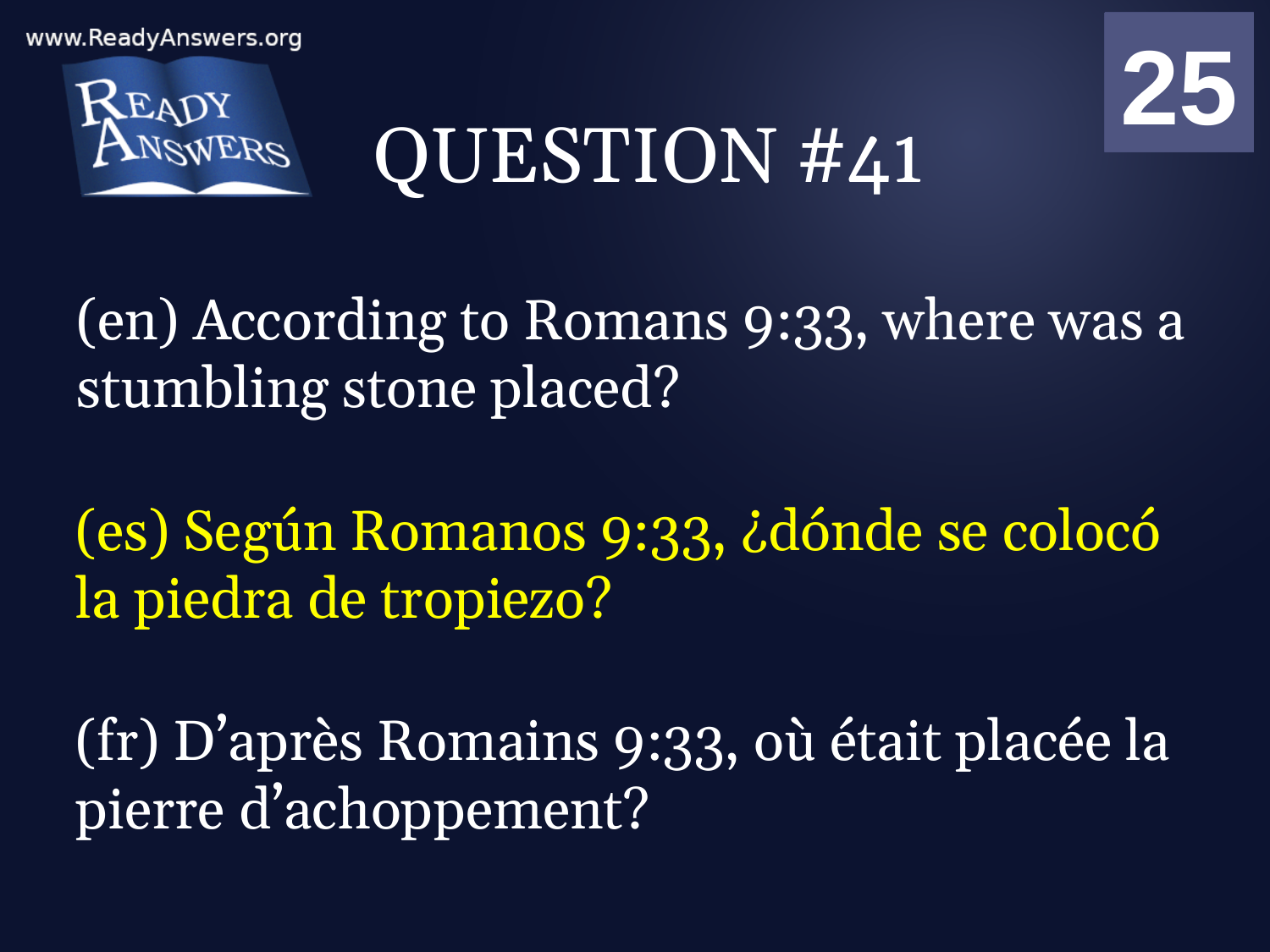

01
02
03
04
05
06
07
08
09
10
11
12
13
14
15
16
17
18
19
20
21
22
23
24
25
00
# QUESTION #41
(en) According to Romans 9:33, where was a stumbling stone placed?
(es) Según Romanos 9:33, ¿dónde se colocó la piedra de tropiezo?
(fr) D’après Romains 9:33, où était placée la pierre d’achoppement?